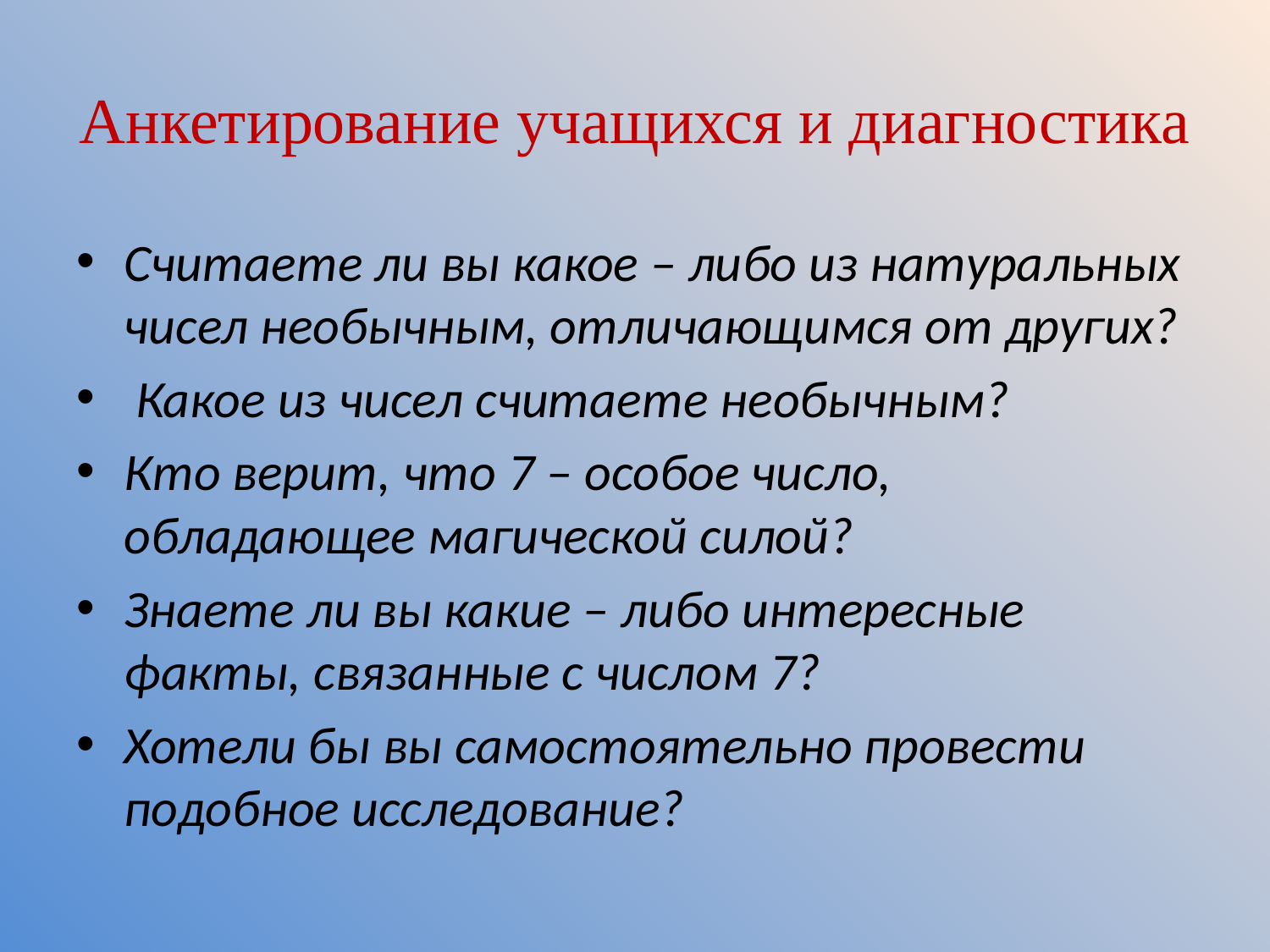

# Анкетирование учащихся и диагностика
Считаете ли вы какое – либо из натуральных чисел необычным, отличающимся от других?
 Какое из чисел считаете необычным?
Кто верит, что 7 – особое число, обладающее магической силой?
Знаете ли вы какие – либо интересные факты, связанные с числом 7?
Хотели бы вы самостоятельно провести подобное исследование?